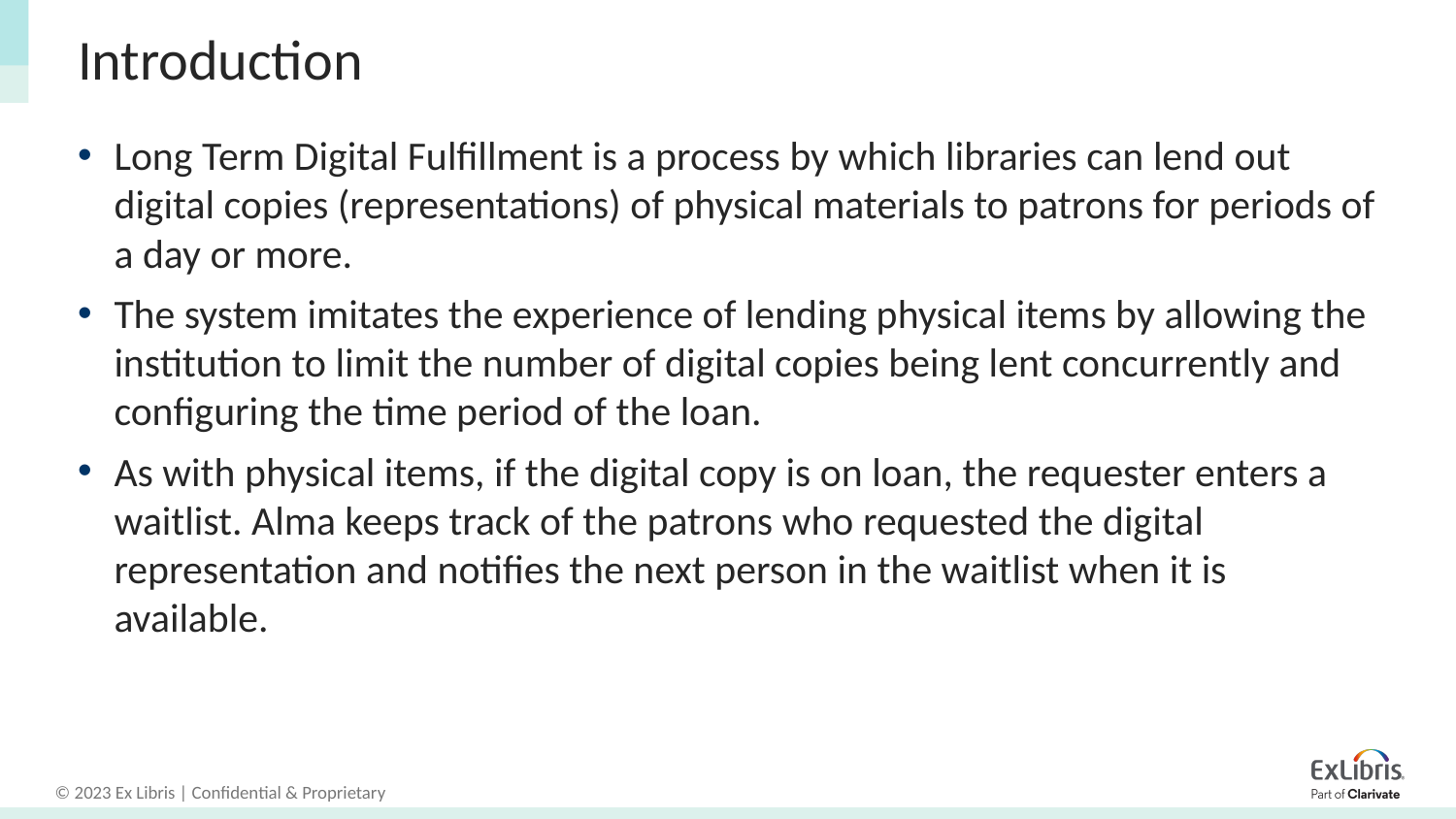

# Introduction
Long Term Digital Fulfillment is a process by which libraries can lend out digital copies (representations) of physical materials to patrons for periods of a day or more.
The system imitates the experience of lending physical items by allowing the institution to limit the number of digital copies being lent concurrently and configuring the time period of the loan.
As with physical items, if the digital copy is on loan, the requester enters a waitlist. Alma keeps track of the patrons who requested the digital representation and notifies the next person in the waitlist when it is available.